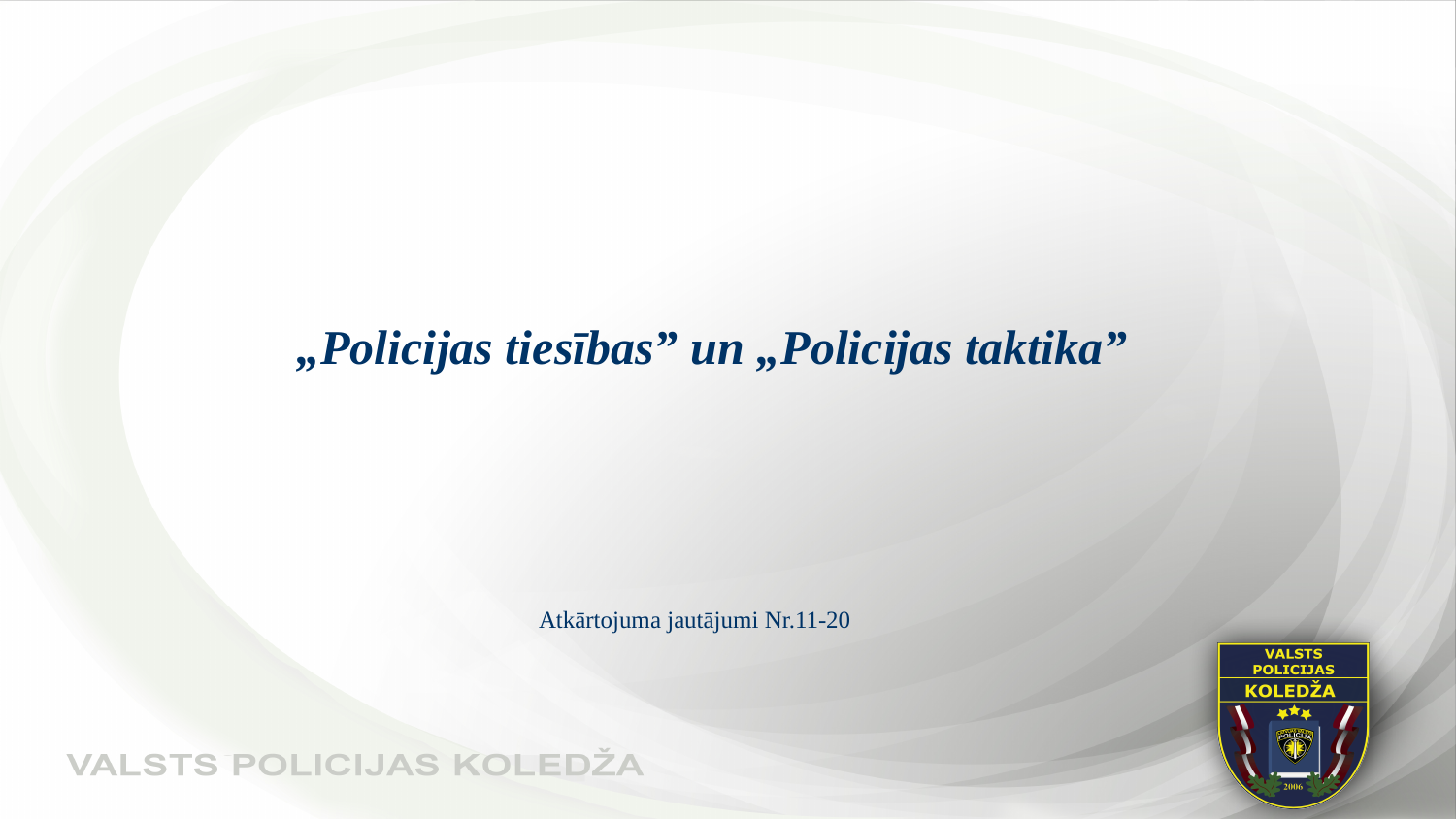

# „Policijas tiesības” un „Policijas taktika”
Atkārtojuma jautājumi Nr.11-20